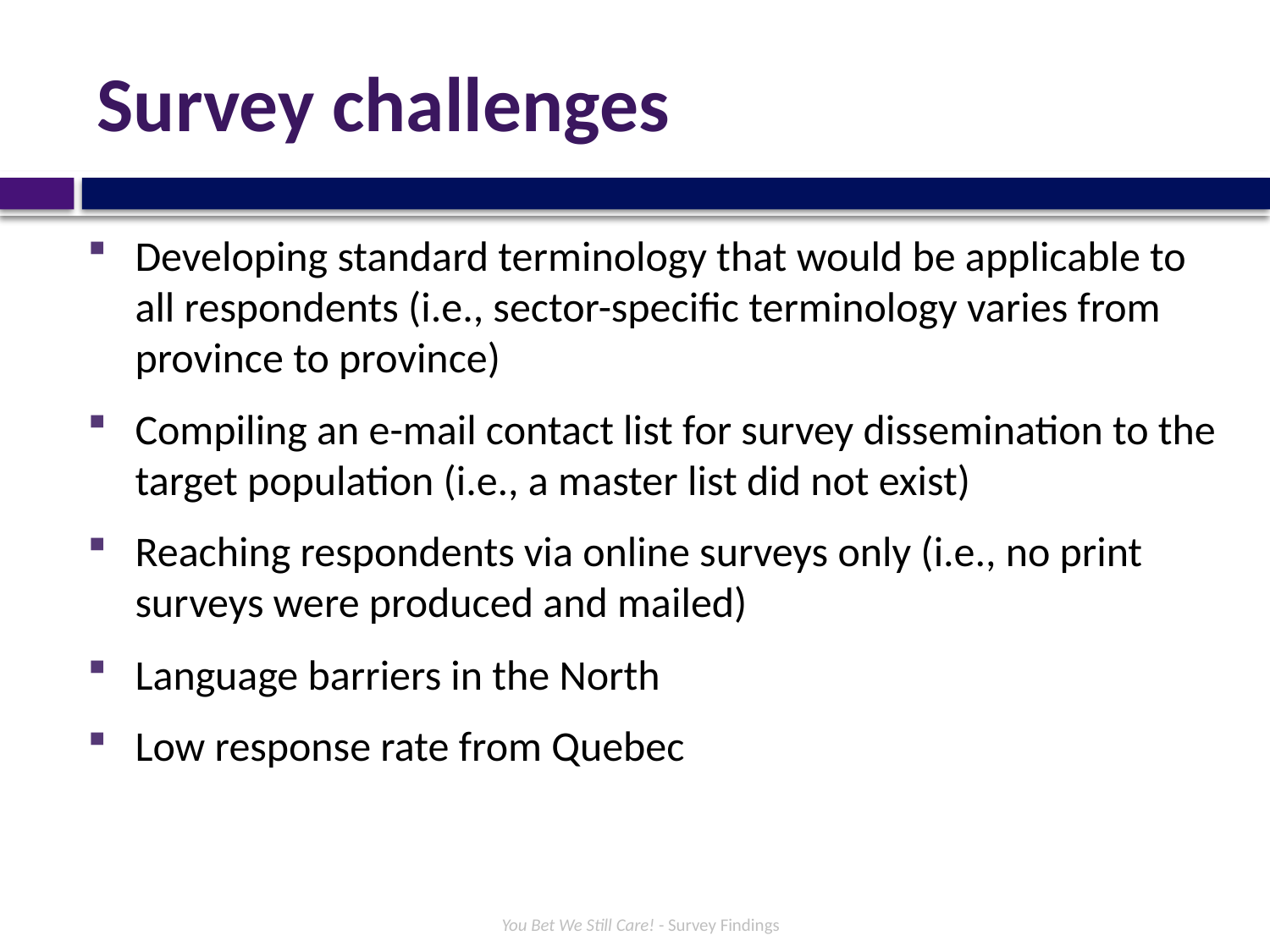

# Survey challenges
Developing standard terminology that would be applicable to all respondents (i.e., sector-specific terminology varies from province to province)
Compiling an e-mail contact list for survey dissemination to the target population (i.e., a master list did not exist)
Reaching respondents via online surveys only (i.e., no print surveys were produced and mailed)
Language barriers in the North
Low response rate from Quebec
You Bet We Still Care! - Survey Findings